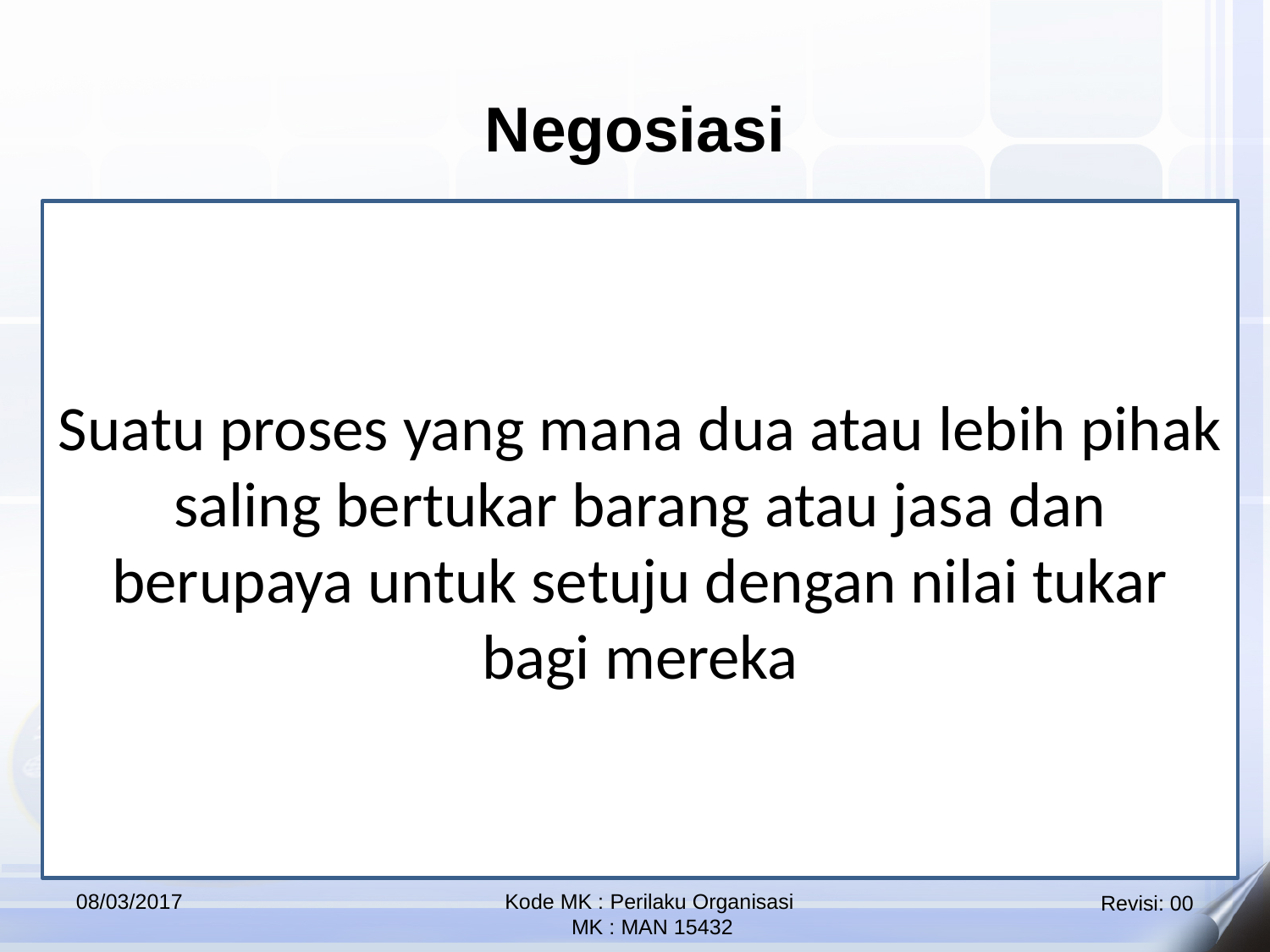

Negosiasi
Suatu proses yang mana dua atau lebih pihak saling bertukar barang atau jasa dan berupaya untuk setuju dengan nilai tukar bagi mereka

08/03/2017
Kode MK : Perilaku Organisasi
 MK : MAN 15432